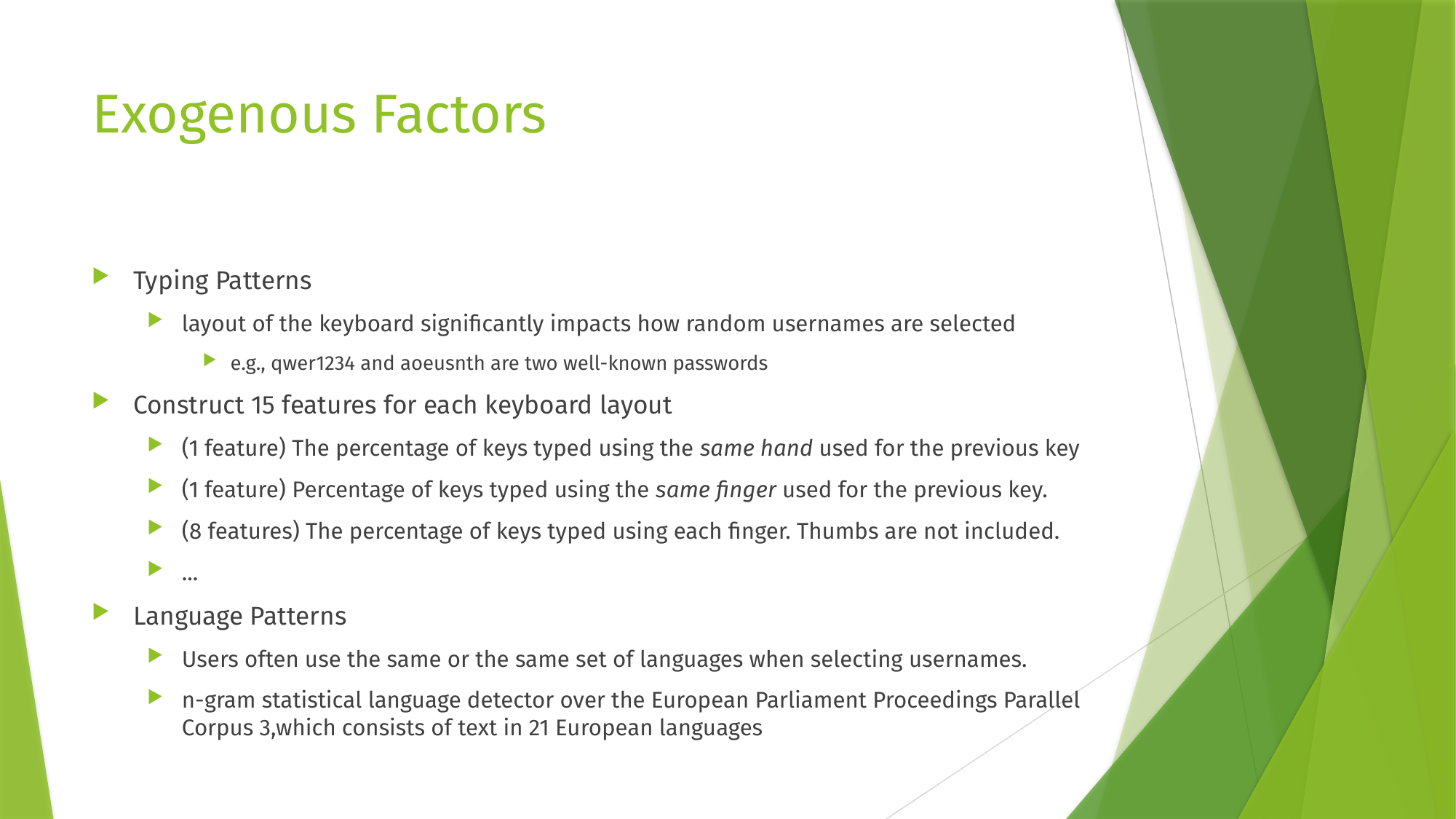

# Exogenous Factors
Typing Patterns
layout of the keyboard significantly impacts how random usernames are selected
e.g., qwer1234 and aoeusnth are two well-known passwords
Construct 15 features for each keyboard layout
(1 feature) The percentage of keys typed using the same hand used for the previous key
(1 feature) Percentage of keys typed using the same finger used for the previous key.
(8 features) The percentage of keys typed using each finger. Thumbs are not included.
...
Language Patterns
Users often use the same or the same set of languages when selecting usernames.
n-gram statistical language detector over the European Parliament Proceedings Parallel Corpus 3,which consists of text in 21 European languages